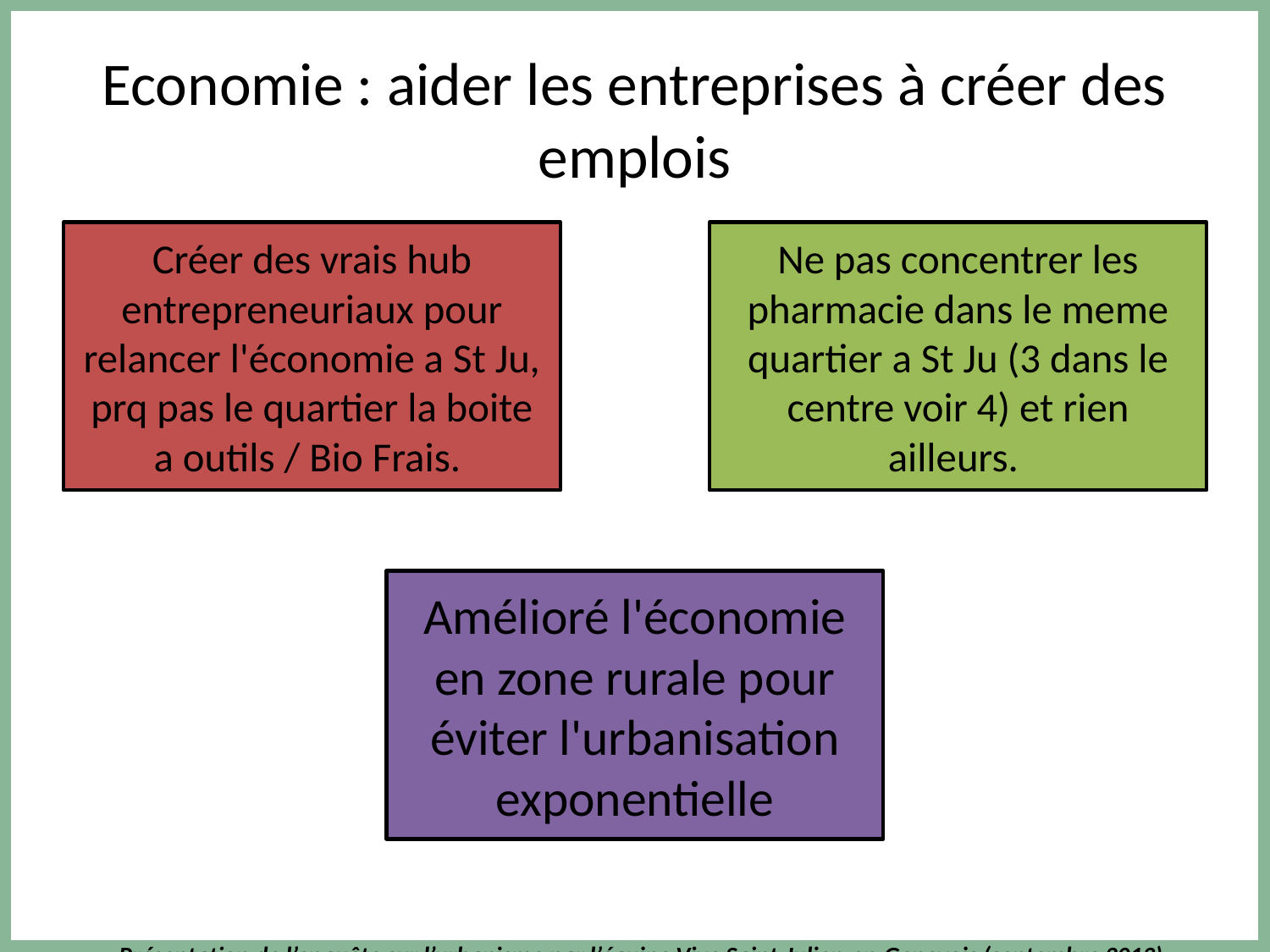

# Economie : aider les entreprises à créer des emplois
Créer des vrais hub entrepreneuriaux pour relancer l'économie a St Ju, prq pas le quartier la boite a outils / Bio Frais.
Amélioré l'économie en zone rurale pour éviter l'urbanisation exponentielle
Ne pas concentrer les pharmacie dans le meme quartier a St Ju (3 dans le centre voir 4) et rien ailleurs.